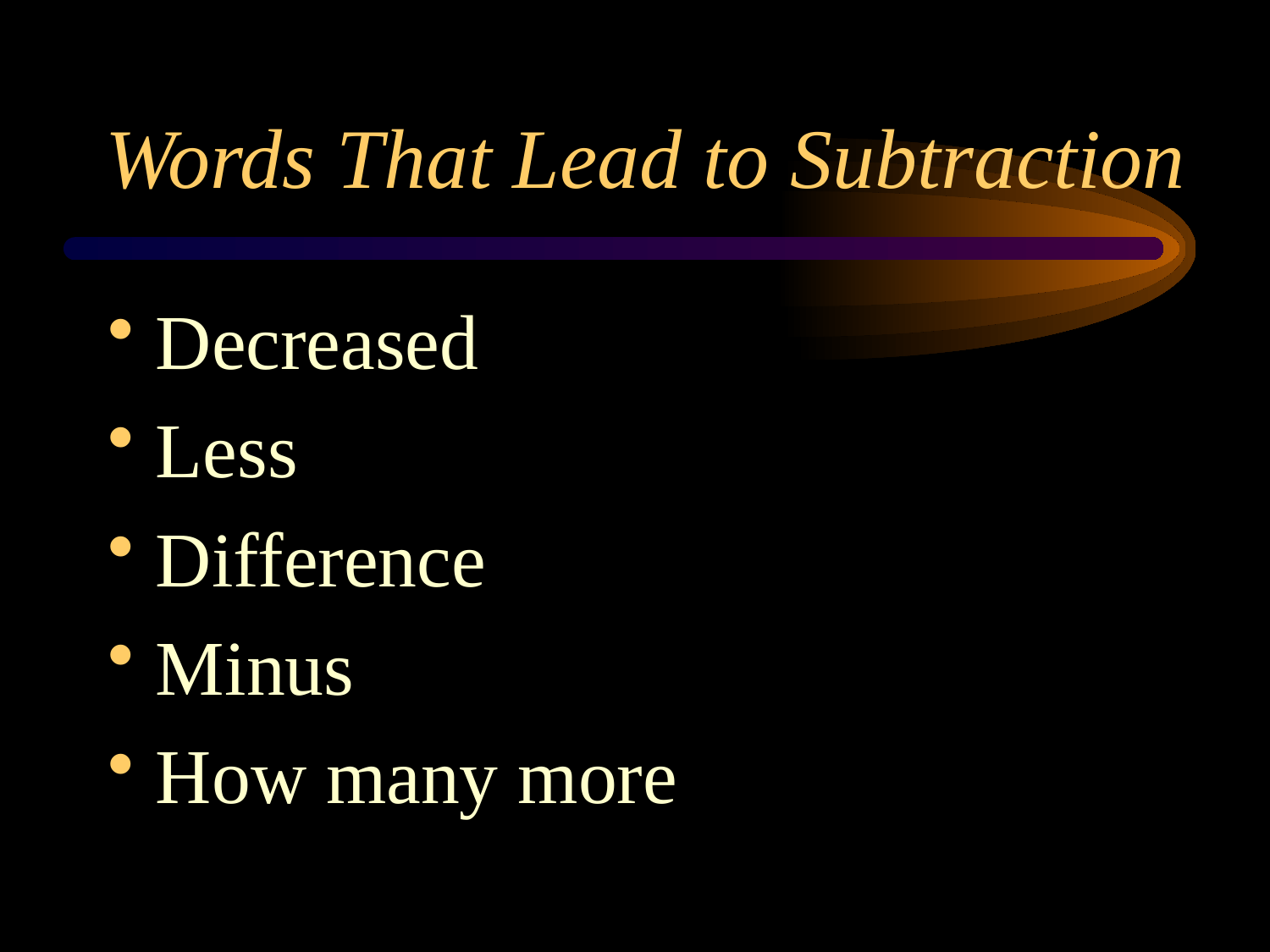

# Words That Lead to Subtraction
Decreased
Less
Difference
Minus
How many more